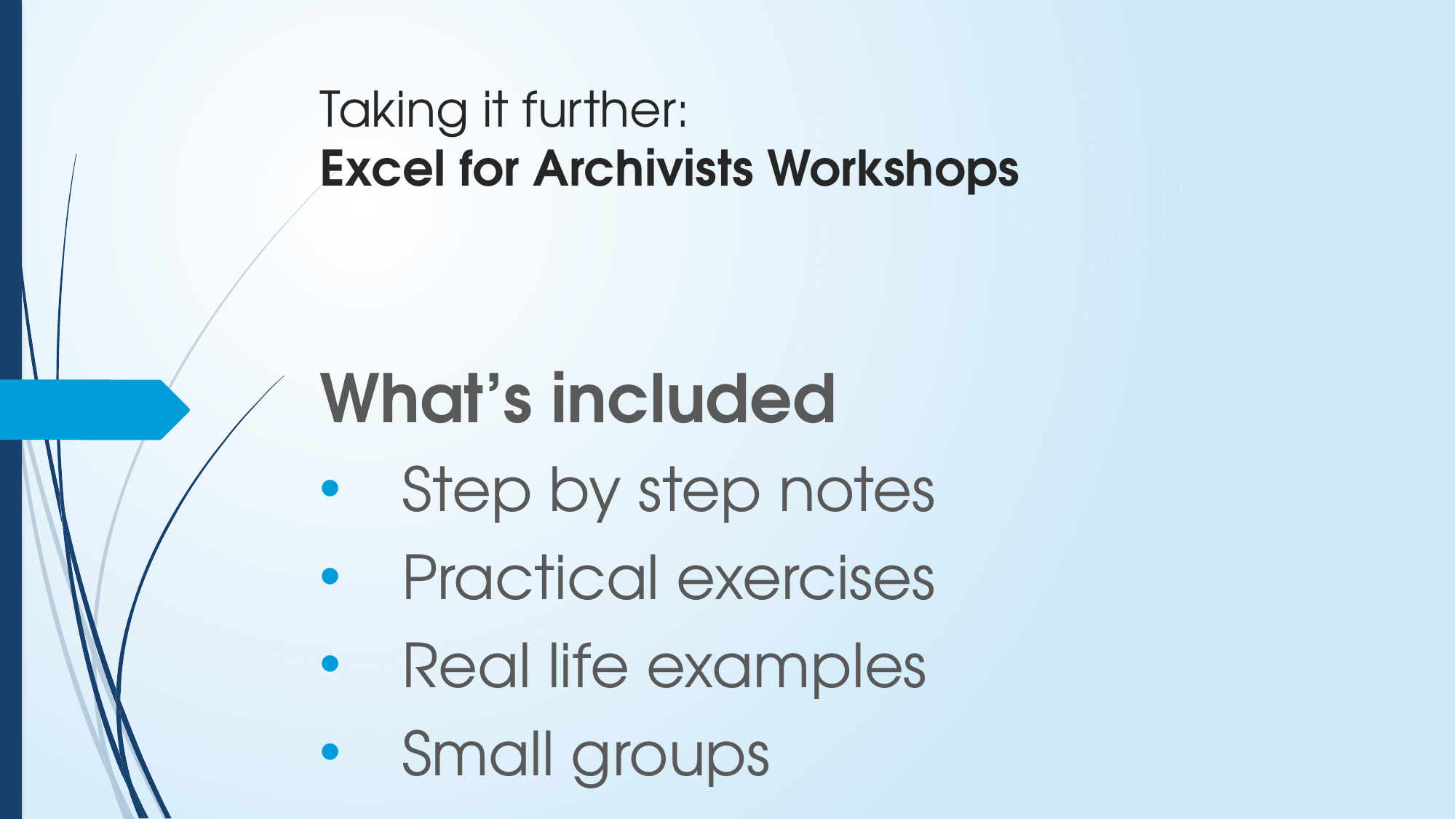

# Taking it further: Excel for Archivists Workshops
What’s included
Step by step notes
Practical exercises
Real life examples
Small groups